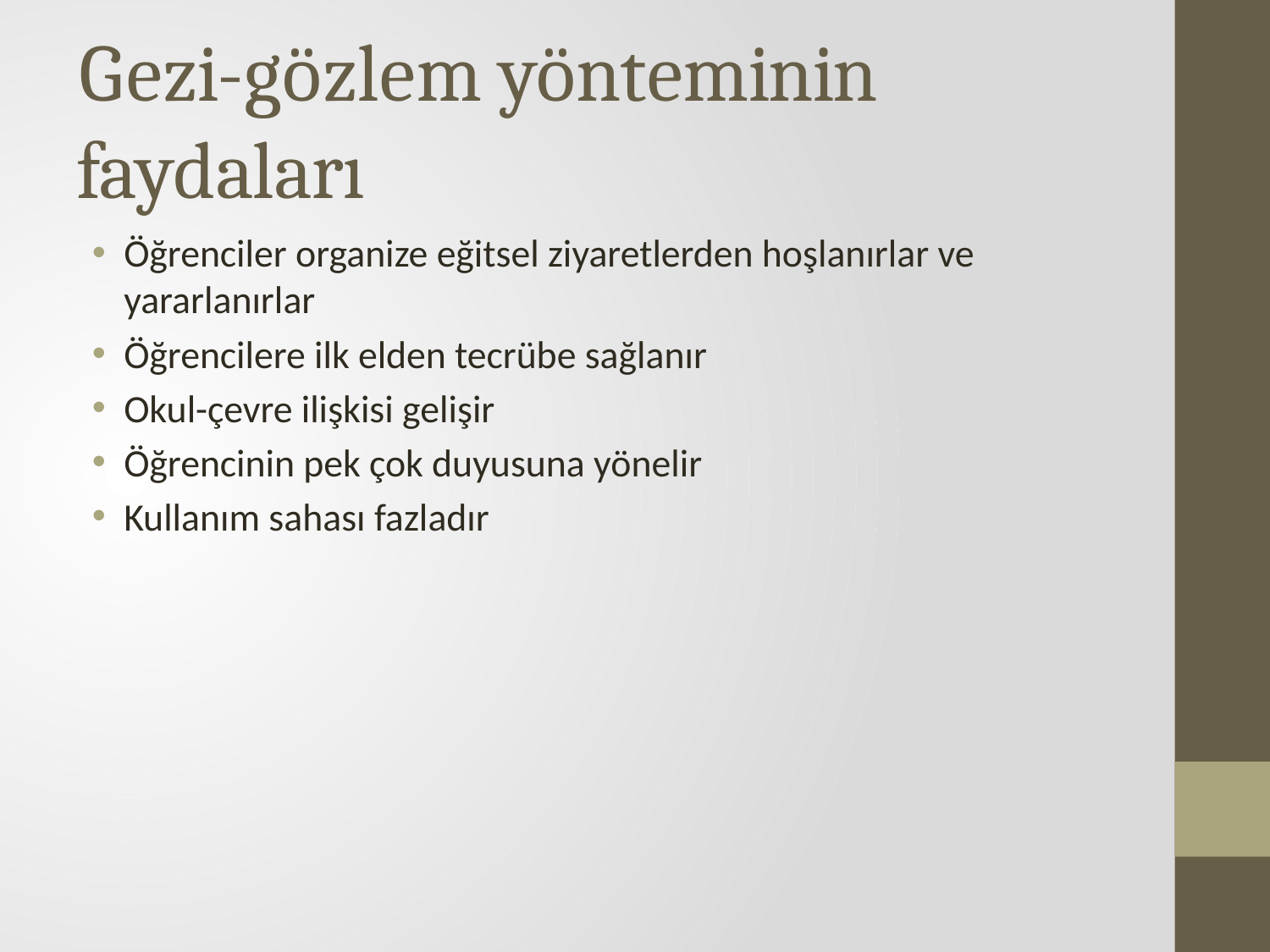

# Gezi-gözlem yönteminin faydaları
Öğrenciler organize eğitsel ziyaretlerden hoşlanırlar ve yararlanırlar
Öğrencilere ilk elden tecrübe sağlanır
Okul-çevre ilişkisi gelişir
Öğrencinin pek çok duyusuna yönelir
Kullanım sahası fazladır